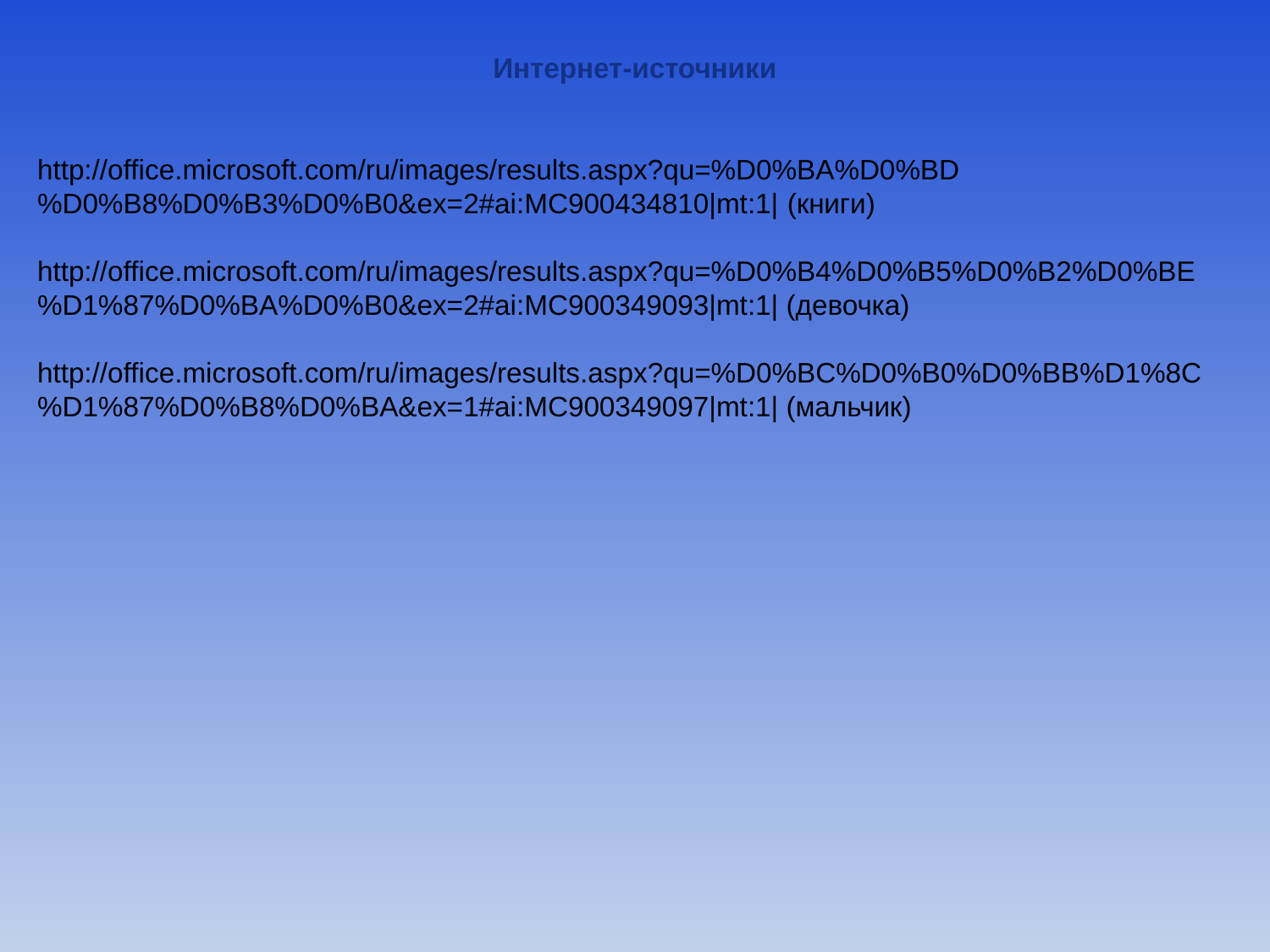

Интернет-источники

http://office.microsoft.com/ru/images/results.aspx?qu=%D0%BA%D0%BD%D0%B8%D0%B3%D0%B0&ex=2#ai:MC900434810|mt:1| (книги)

http://office.microsoft.com/ru/images/results.aspx?qu=%D0%B4%D0%B5%D0%B2%D0%BE%D1%87%D0%BA%D0%B0&ex=2#ai:MC900349093|mt:1| (девочка)

http://office.microsoft.com/ru/images/results.aspx?qu=%D0%BC%D0%B0%D0%BB%D1%8C%D1%87%D0%B8%D0%BA&ex=1#ai:MC900349097|mt:1| (мальчик)